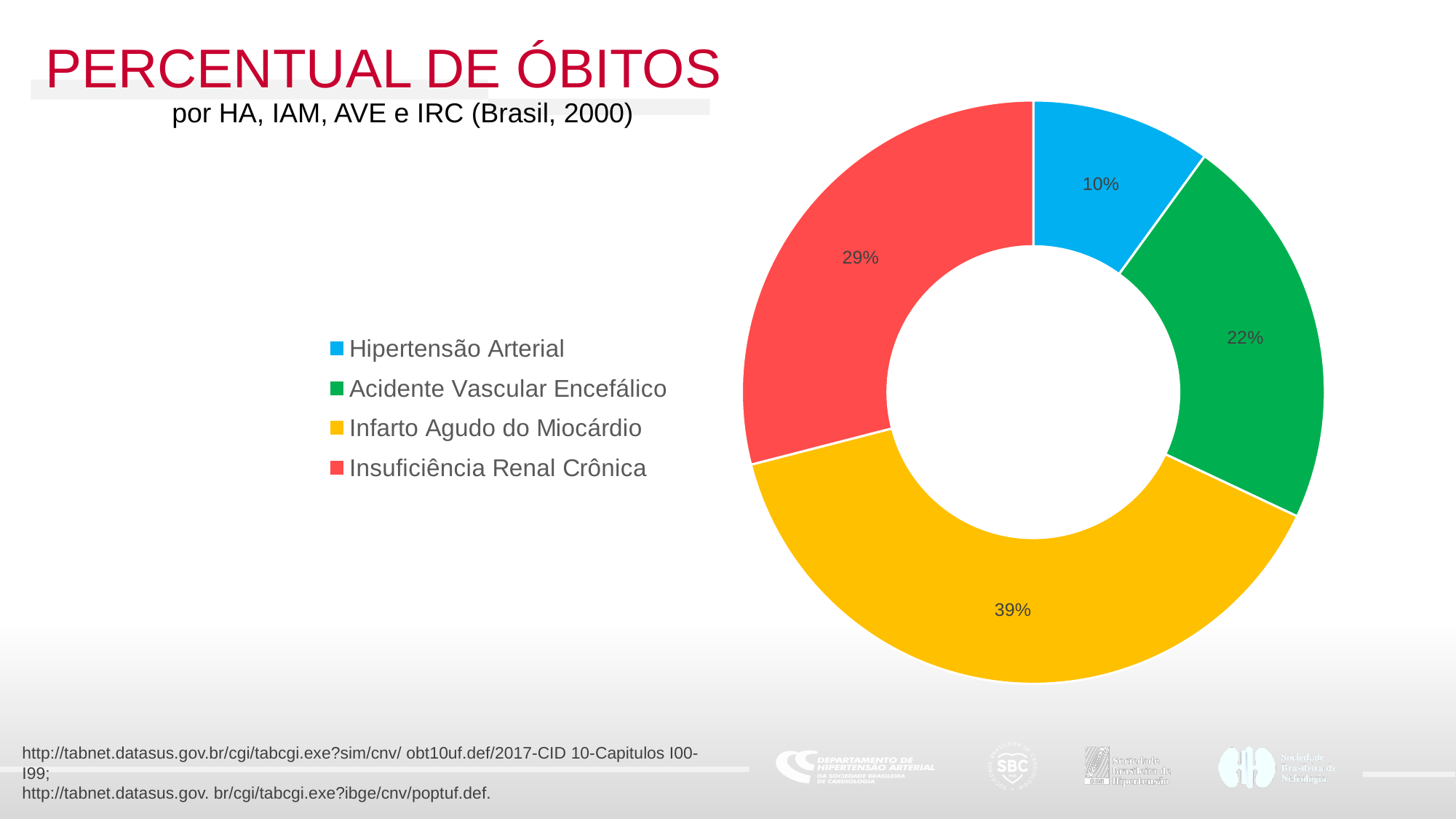

PERCENTUAL DE ÓBITOS

### Chart

| Category | Coluna2 |
|---|---|
| Hipertensão Arterial | 0.1 |
| Acidente Vascular Encefálico | 0.22 |
| Infarto Agudo do Miocárdio | 0.39 |
| Insuficiência Renal Crônica | 0.29 |
por HA, IAM, AVE e IRC (Brasil, 2000)
http://tabnet.datasus.gov.br/cgi/tabcgi.exe?sim/cnv/ obt10uf.def/2017-CID 10-Capitulos I00-I99;
http://tabnet.datasus.gov. br/cgi/tabcgi.exe?ibge/cnv/poptuf.def.